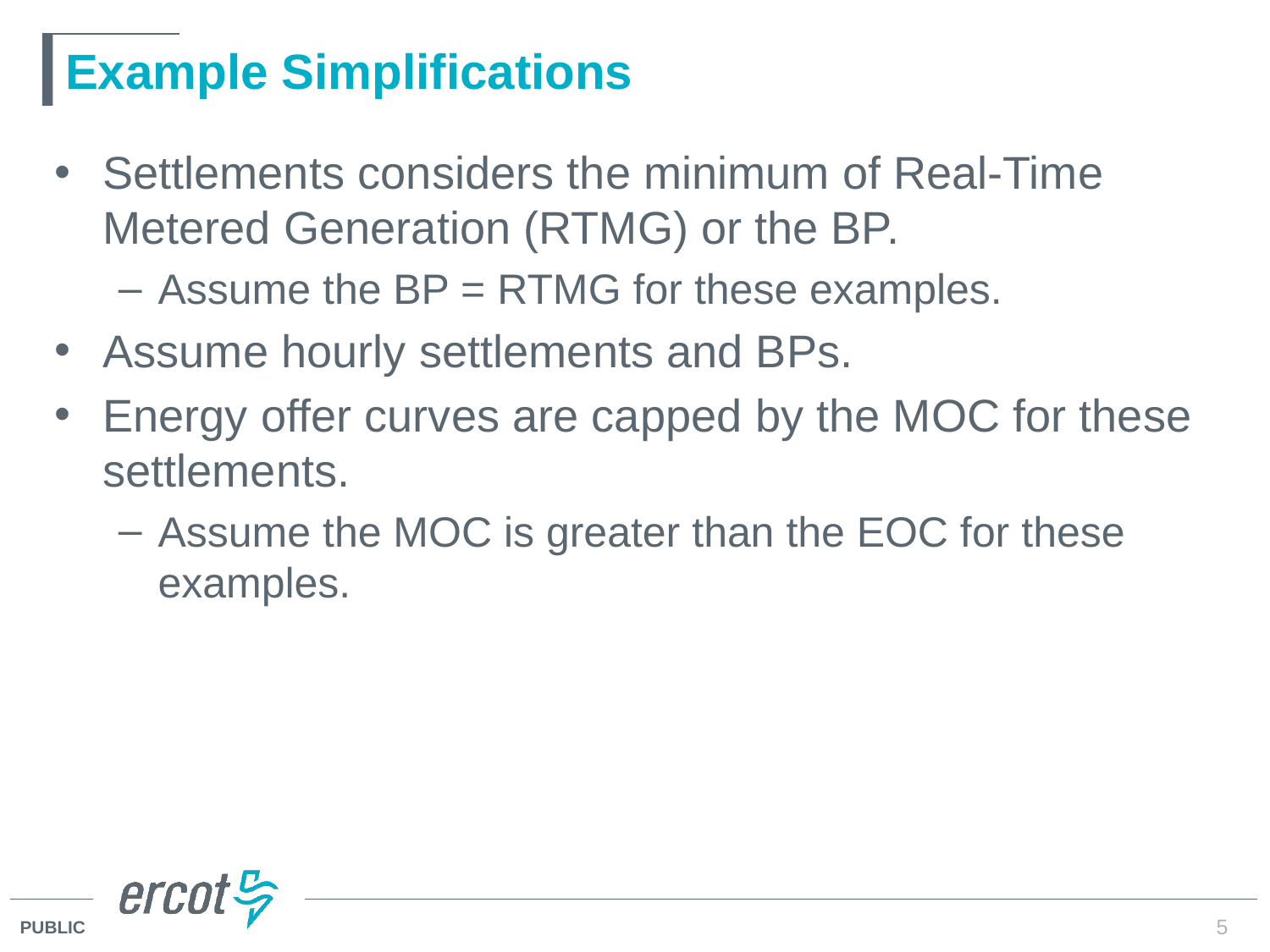

# Example Simplifications
Settlements considers the minimum of Real-Time Metered Generation (RTMG) or the BP.
Assume the BP = RTMG for these examples.
Assume hourly settlements and BPs.
Energy offer curves are capped by the MOC for these settlements.
Assume the MOC is greater than the EOC for these examples.
5